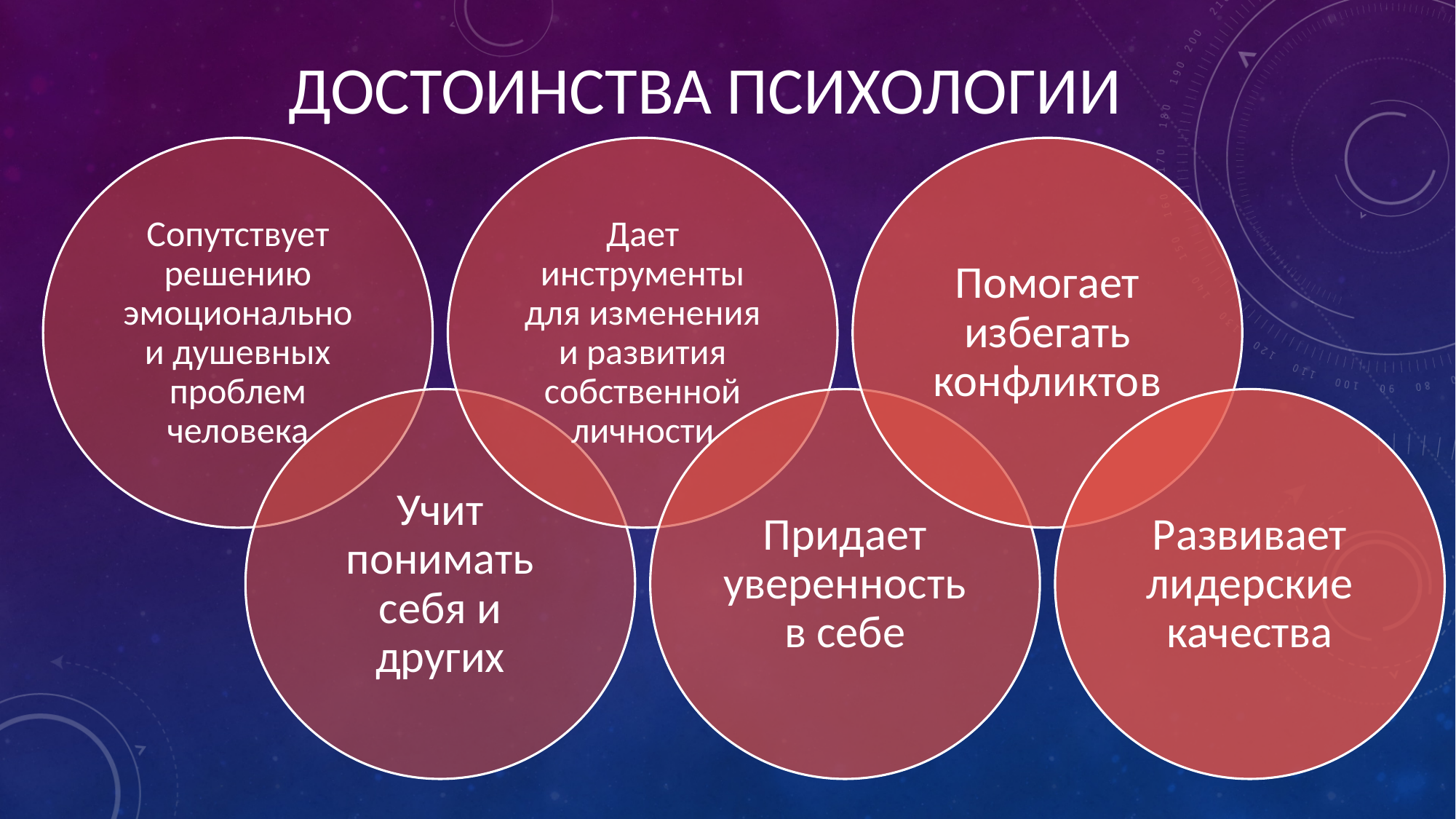

# Достоинства психологии
Сопутствует решению эмоционально и душевных проблем человека
Учит понимать себя и других
Дает инструменты для изменения и развития собственной личности
Придает уверенность в себе
Помогает избегать конфликтов
Развивает лидерские качества